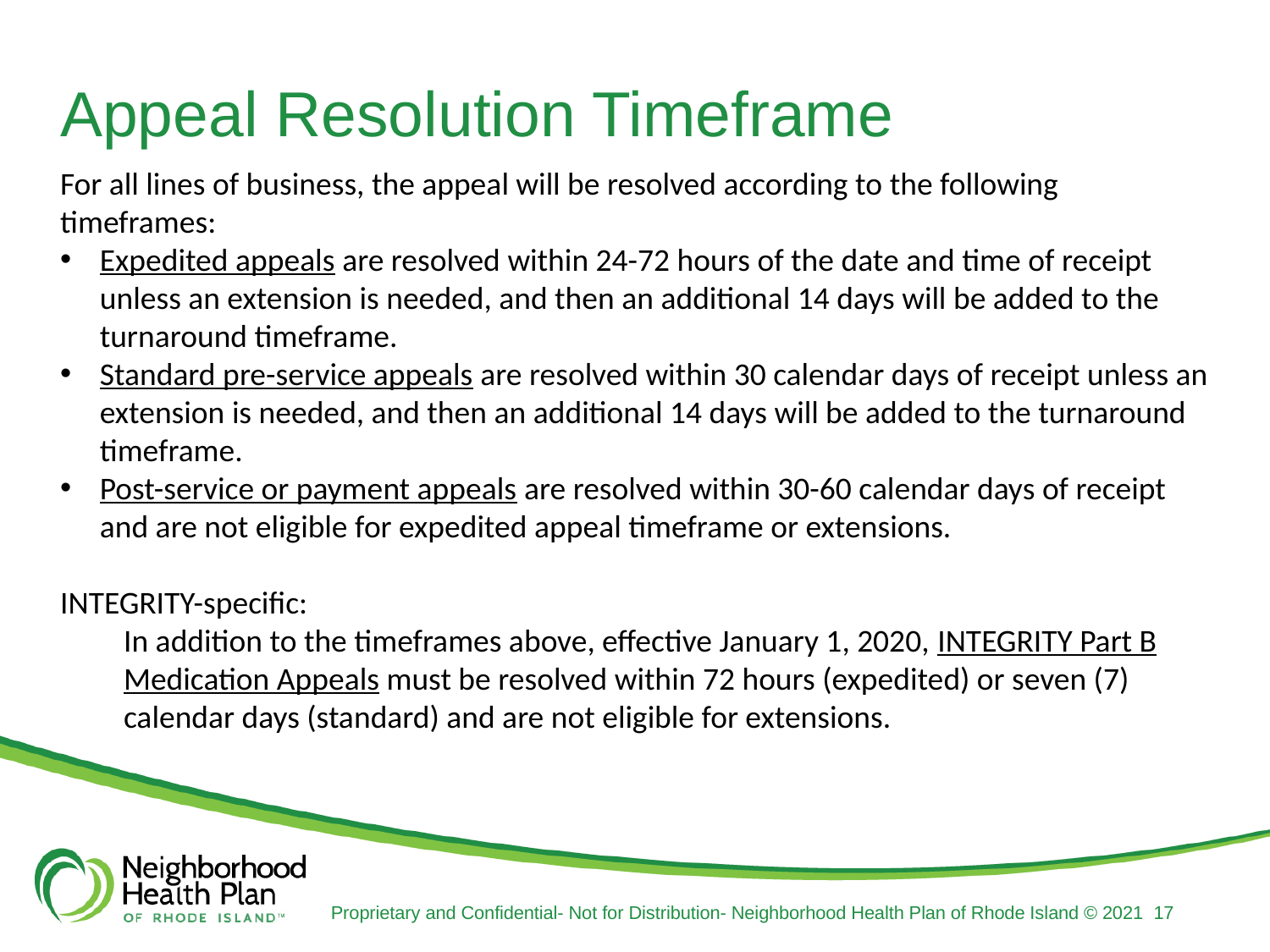

Appeal Resolution Timeframe
For all lines of business, the appeal will be resolved according to the following timeframes:
Expedited appeals are resolved within 24-72 hours of the date and time of receipt unless an extension is needed, and then an additional 14 days will be added to the turnaround timeframe.
Standard pre-service appeals are resolved within 30 calendar days of receipt unless an extension is needed, and then an additional 14 days will be added to the turnaround timeframe.
Post-service or payment appeals are resolved within 30-60 calendar days of receipt and are not eligible for expedited appeal timeframe or extensions.

INTEGRITY-specific:
In addition to the timeframes above, effective January 1, 2020, INTEGRITY Part B Medication Appeals must be resolved within 72 hours (expedited) or seven (7) calendar days (standard) and are not eligible for extensions.